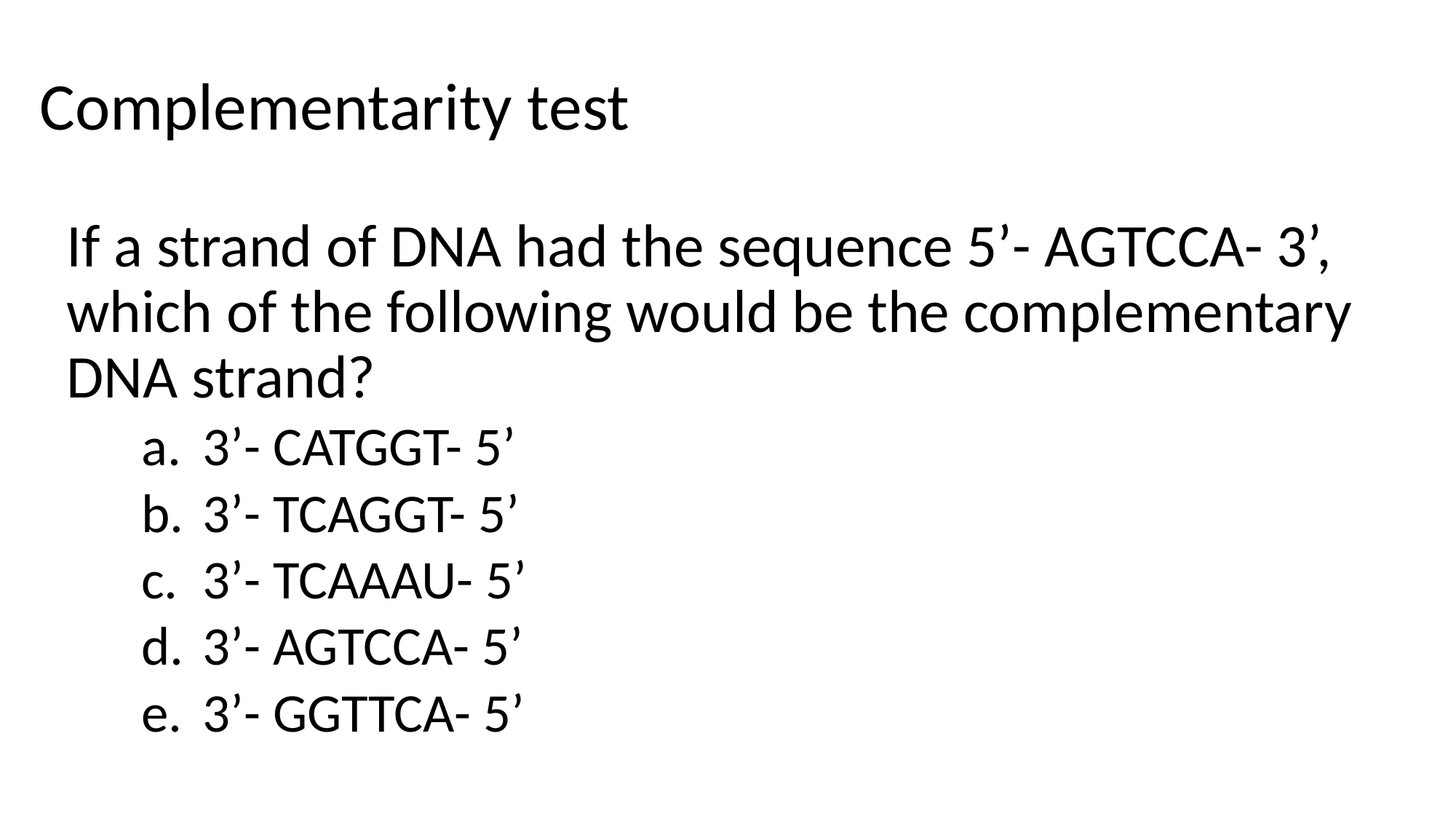

# Complementarity test
	If a strand of DNA had the sequence 5’- AGTCCA- 3’, which of the following would be the complementary DNA strand?
3’- CATGGT- 5’
3’- TCAGGT- 5’
3’- TCAAAU- 5’
3’- AGTCCA- 5’
3’- GGTTCA- 5’